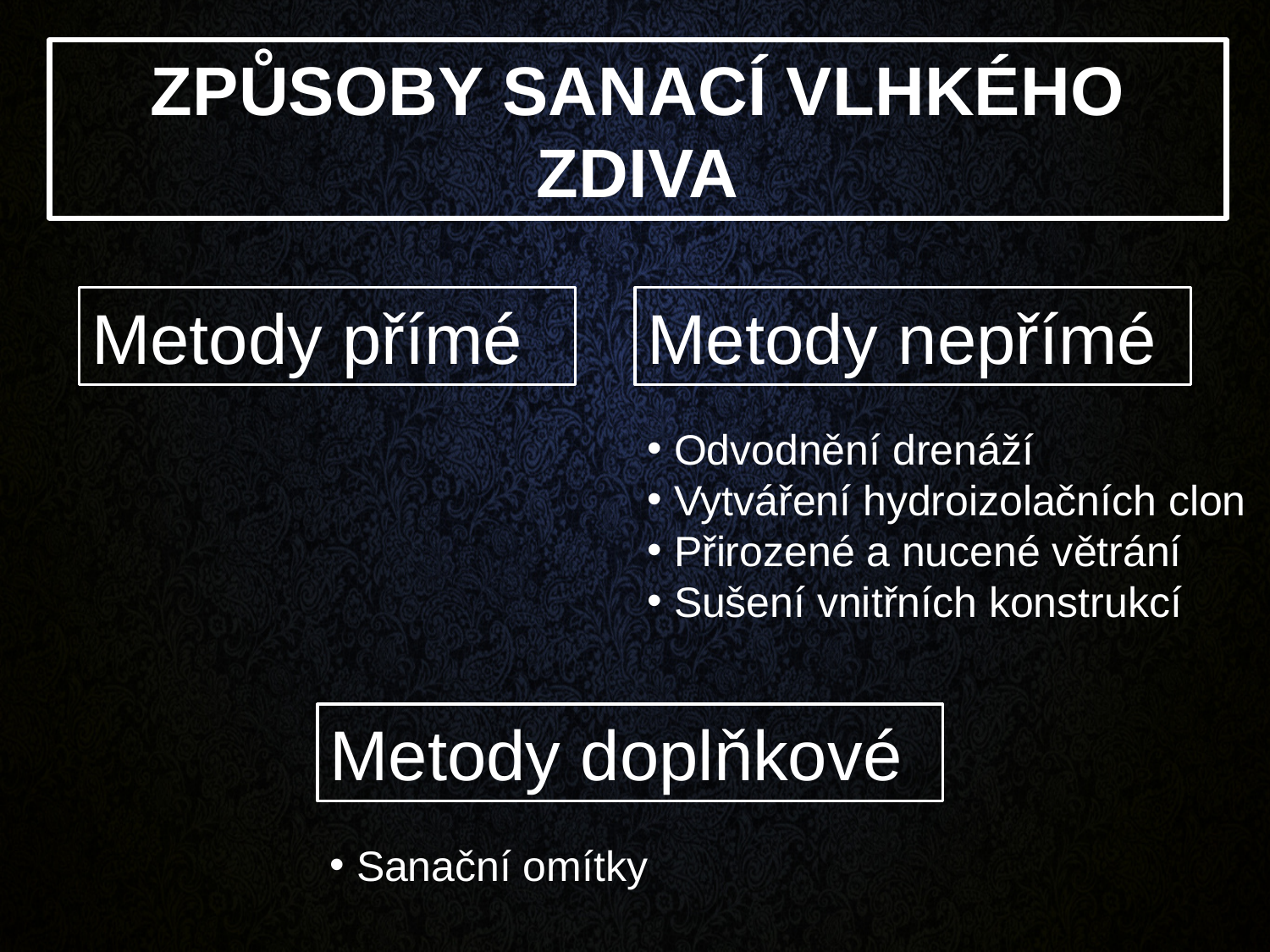

# ZPŮSOBY SANACÍ VLHKÉHO ZDIVA
Metody přímé
Metody nepřímé
 Odvodnění drenáží
 Vytváření hydroizolačních clon
 Přirozené a nucené větrání
 Sušení vnitřních konstrukcí
Metody doplňkové
 Sanační omítky